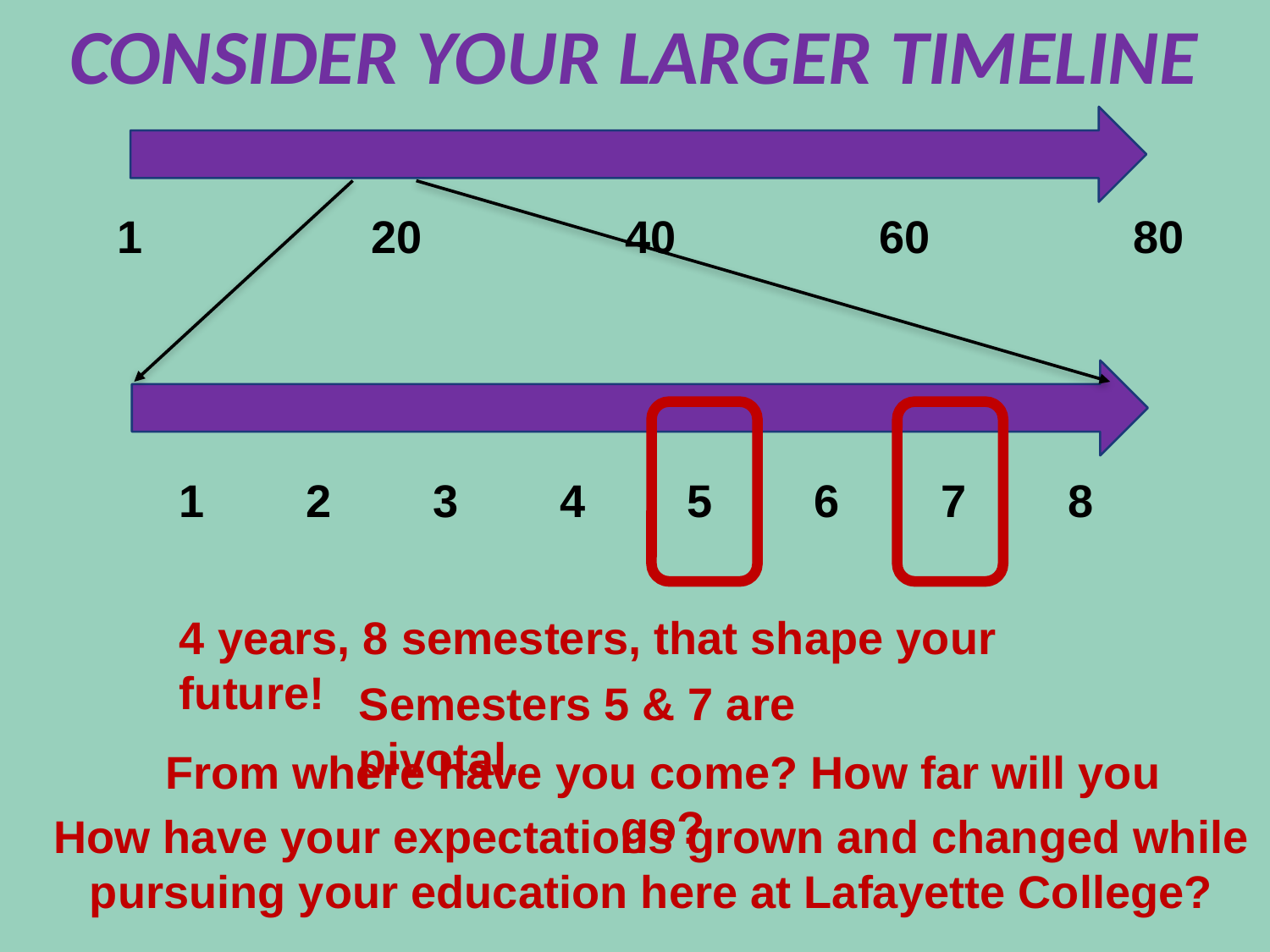

# Consider Your Larger Timeline

1		20		40		60		80

1	2	3	4	5	6	7	8

4 years, 8 semesters, that shape your future!
Semesters 5 & 7 are pivotal.
From where have you come? How far will you go?
How have your expectations grown and changed while pursuing your education here at Lafayette College?